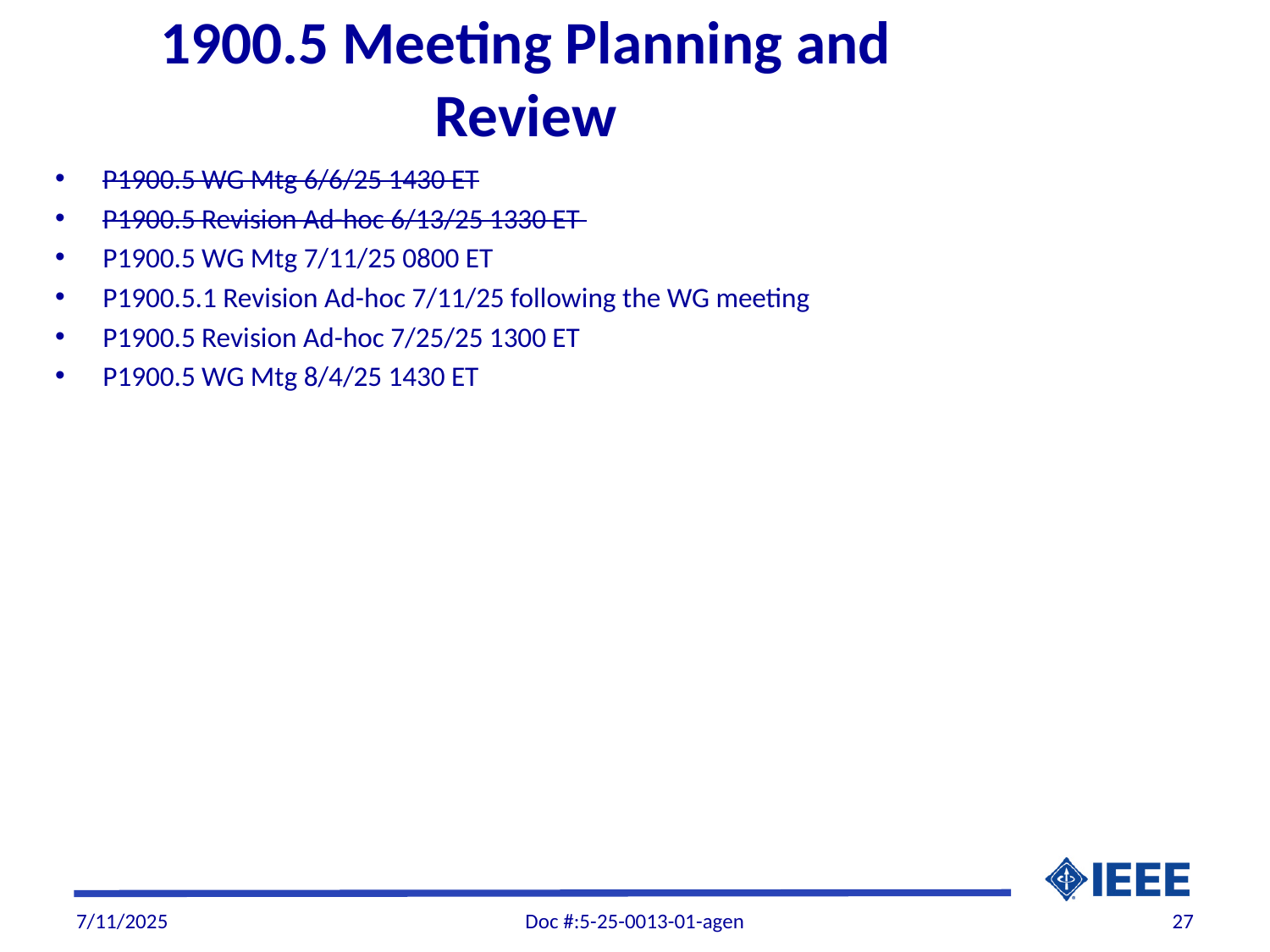

# 1900.5 Meeting Planning and Review
P1900.5 WG Mtg 6/6/25 1430 ET
P1900.5 Revision Ad-hoc 6/13/25 1330 ET
P1900.5 WG Mtg 7/11/25 0800 ET
P1900.5.1 Revision Ad-hoc 7/11/25 following the WG meeting
P1900.5 Revision Ad-hoc 7/25/25 1300 ET
P1900.5 WG Mtg 8/4/25 1430 ET

7/11/2025
Doc #:5-25-0013-01-agen
27